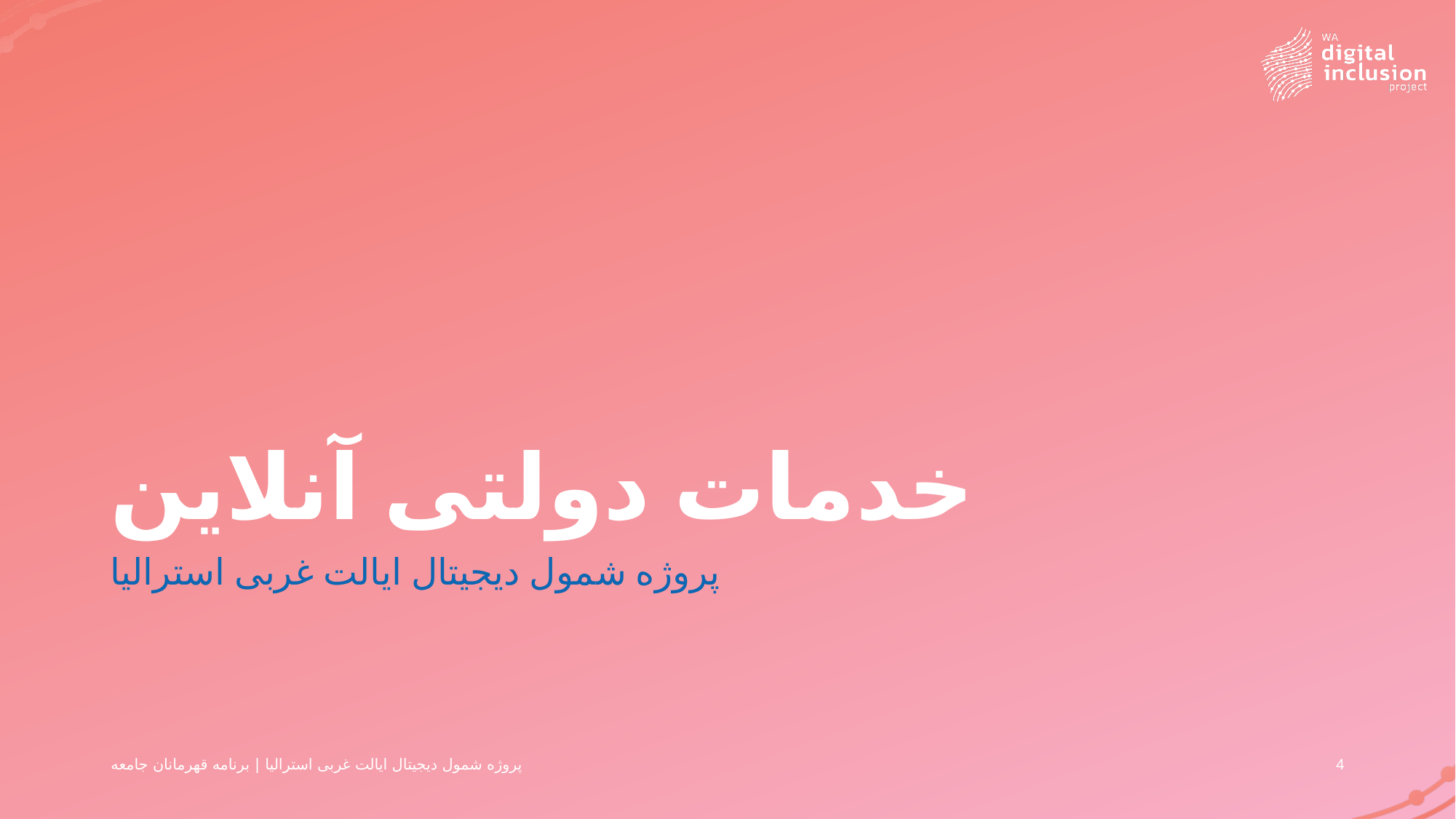

# خدمات دولتی آنلاین
پروژه شمول دیجیتال ایالت غربی استرالیا
پروژه شمول دیجیتال ایالت غربی استرالیا | برنامه قهرمانان جامعه
4